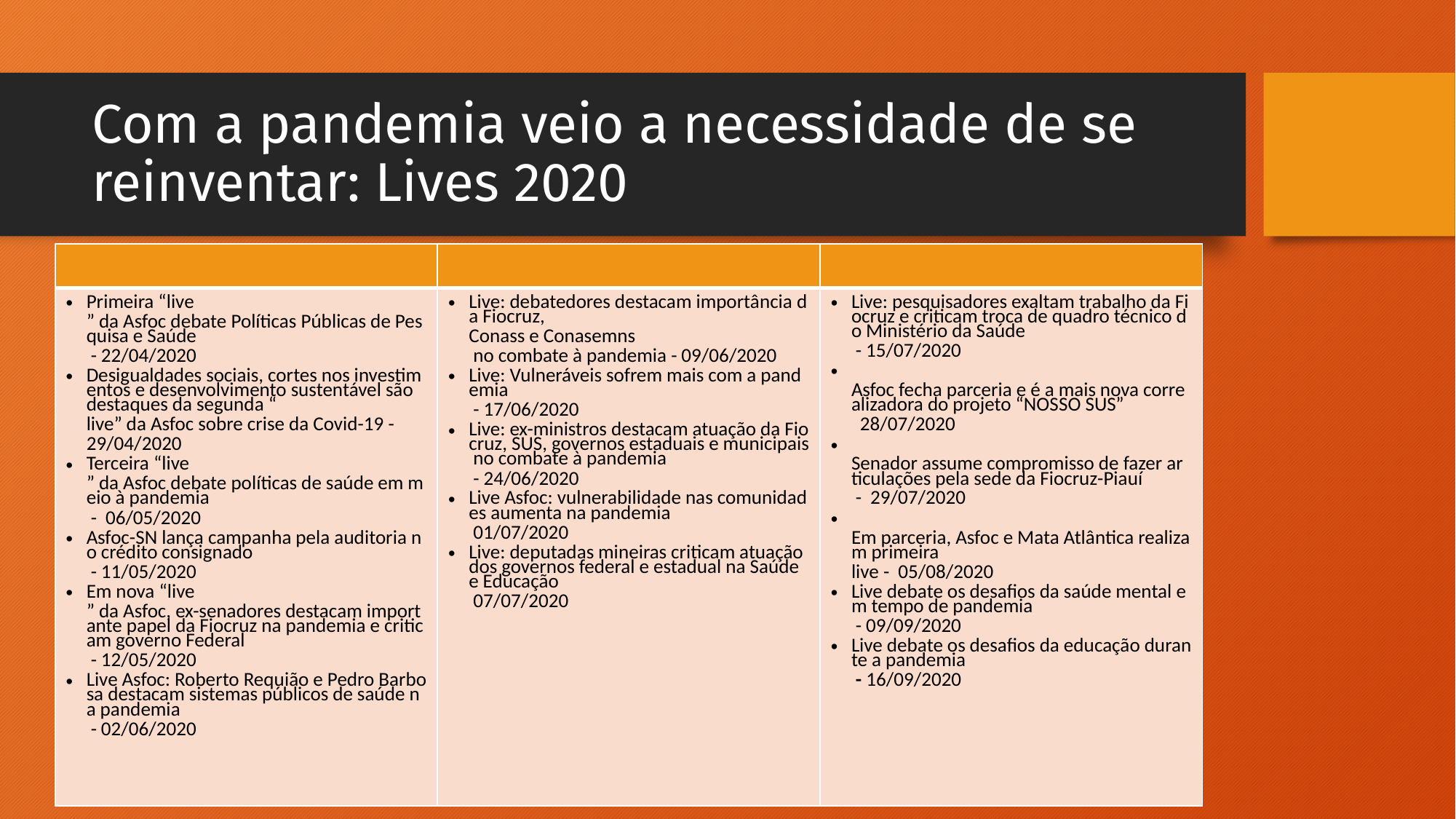

# Com a pandemia veio a necessidade de se reinventar: Lives 2020
|  |  |  |
| --- | --- | --- |
| Primeira “live” da Asfoc debate Políticas Públicas de Pesquisa e Saúde - 22/04/2020 Desigualdades sociais, cortes nos investimentos e desenvolvimento sustentável são destaques da segunda “live” da Asfoc sobre crise da Covid-19 - 29/04/2020 Terceira “live” da Asfoc debate políticas de saúde em meio à pandemia - 06/05/2020 Asfoc-SN lança campanha pela auditoria no crédito consignado - 11/05/2020 Em nova “live” da Asfoc, ex-senadores destacam importante papel da Fiocruz na pandemia e criticam governo Federal - 12/05/2020 Live Asfoc: Roberto Requião e Pedro Barbosa destacam sistemas públicos de saúde na pandemia - 02/06/2020 | Live: debatedores destacam importância da Fiocruz, Conass e Conasemns no combate à pandemia - 09/06/2020 Live: Vulneráveis sofrem mais com a pandemia - 17/06/2020 Live: ex-ministros destacam atuação da Fiocruz, SUS, governos estaduais e municipais no combate à pandemia - 24/06/2020 Live Asfoc: vulnerabilidade nas comunidades aumenta na pandemia 01/07/2020 Live: deputadas mineiras criticam atuação dos governos federal e estadual na Saúde e Educação 07/07/2020 | Live: pesquisadores exaltam trabalho da Fiocruz e criticam troca de quadro técnico do Ministério da Saúde - 15/07/2020  Asfoc fecha parceria e é a mais nova correalizadora do projeto “NOSSO SUS” 28/07/2020  Senador assume compromisso de fazer articulações pela sede da Fiocruz-Piauí - 29/07/2020  Em parceria, Asfoc e Mata Atlântica realizam primeira live - 05/08/2020 Live debate os desafios da saúde mental em tempo de pandemia - 09/09/2020 Live debate os desafios da educação durante a pandemia - 16/09/2020 |